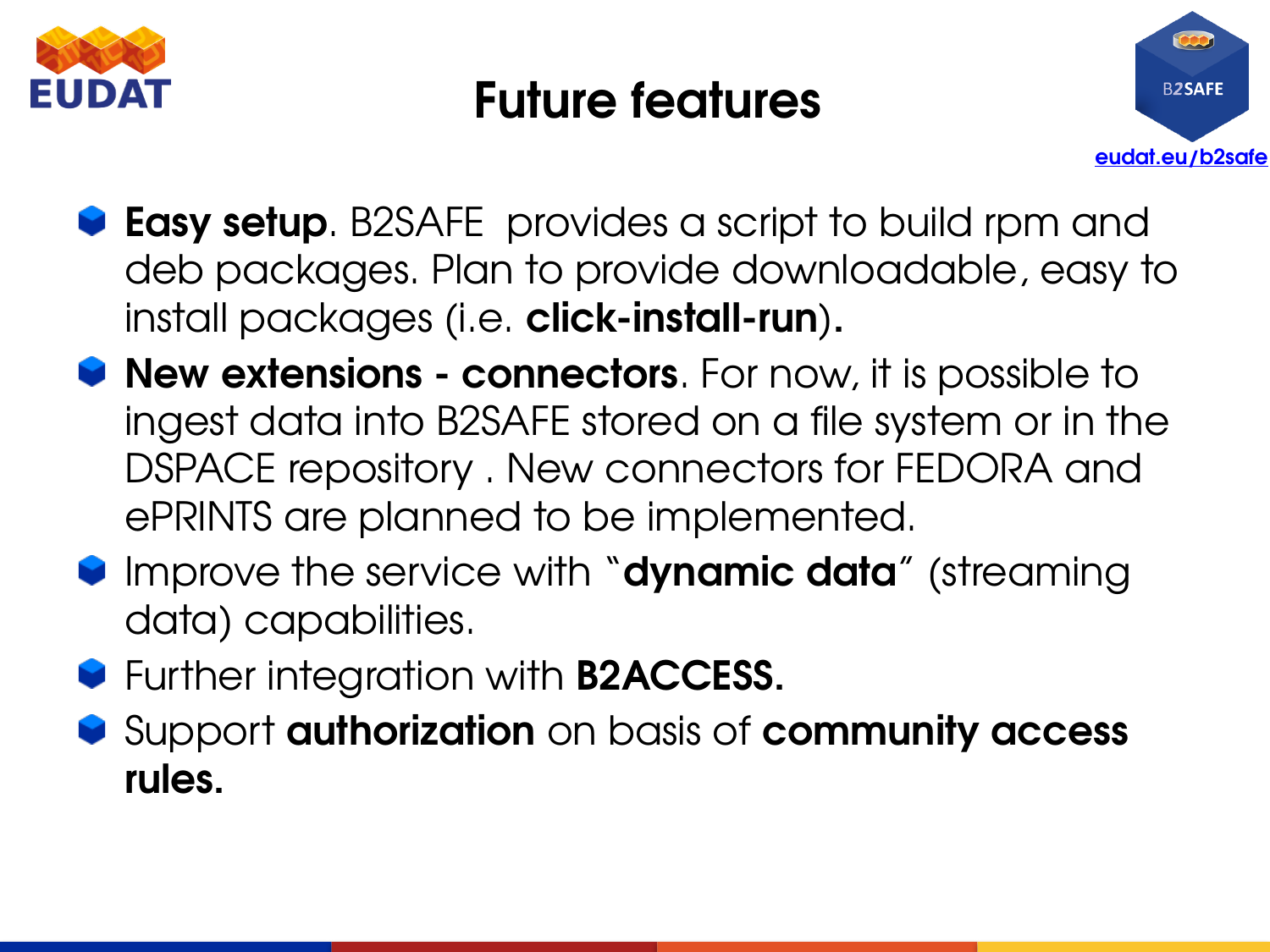

# Future features
Easy setup. B2SAFE  provides a script to build rpm and deb packages. Plan to provide downloadable, easy to install packages (i.e. click-install-run).
New extensions - connectors. For now, it is possible to ingest data into B2SAFE stored on a file system or in the DSPACE repository . New connectors for FEDORA and ePRINTS are planned to be implemented.
Improve the service with “dynamic data” (streaming data) capabilities.
Further integration with B2ACCESS.
Support authorization on basis of community access rules.